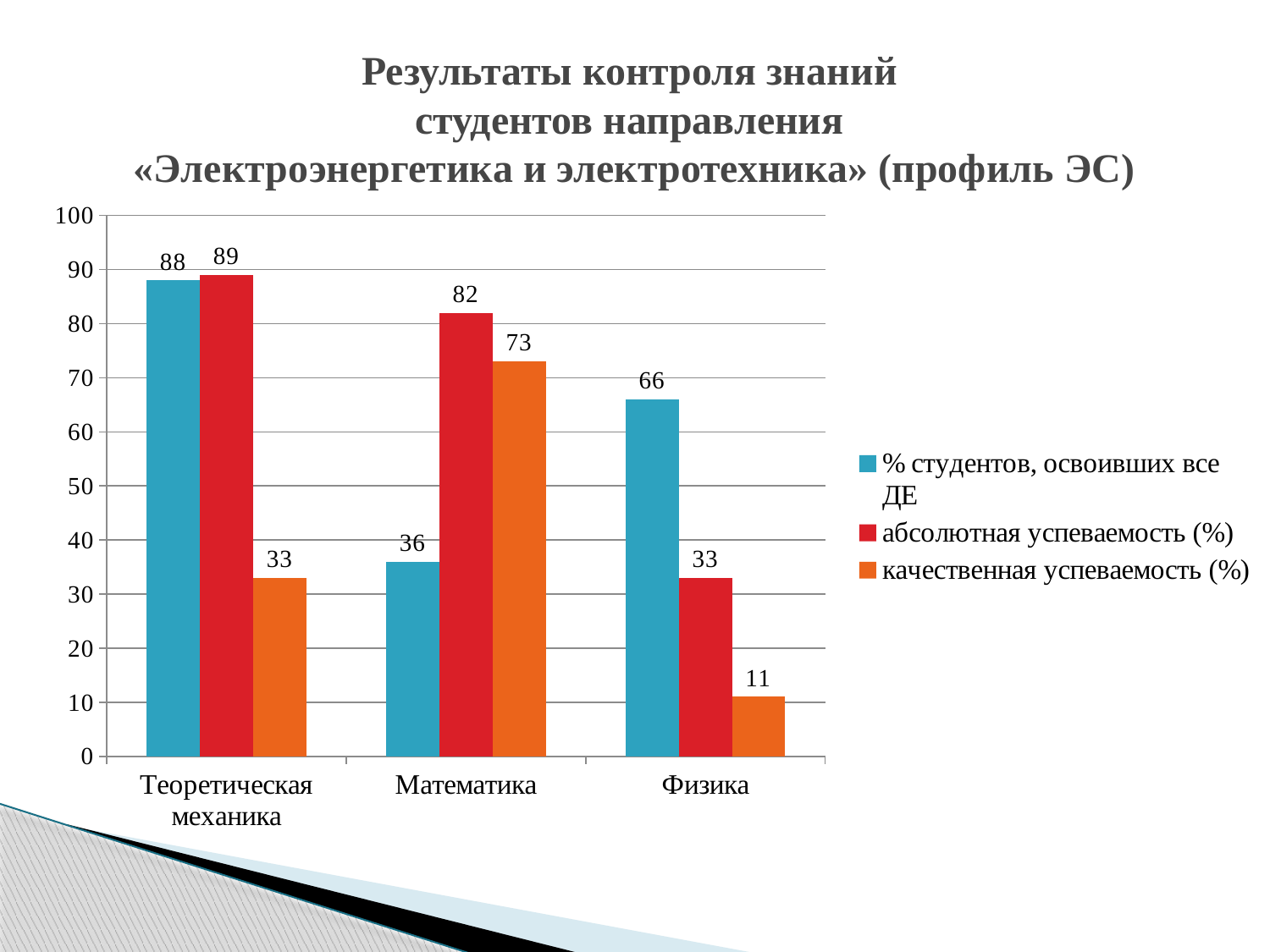

# Результаты контроля знаний студентов направления «Электроэнергетика и электротехника» (профиль ЭС)

### Chart

| Category | % студентов, освоивших все ДЕ | абсолютная успеваемость (%) | качественная успеваемость (%) |
|---|---|---|---|
| Теоретическая механика | 88.0 | 89.0 | 33.0 |
| Математика | 36.0 | 82.0 | 73.0 |
| Физика | 66.0 | 33.0 | 11.0 |